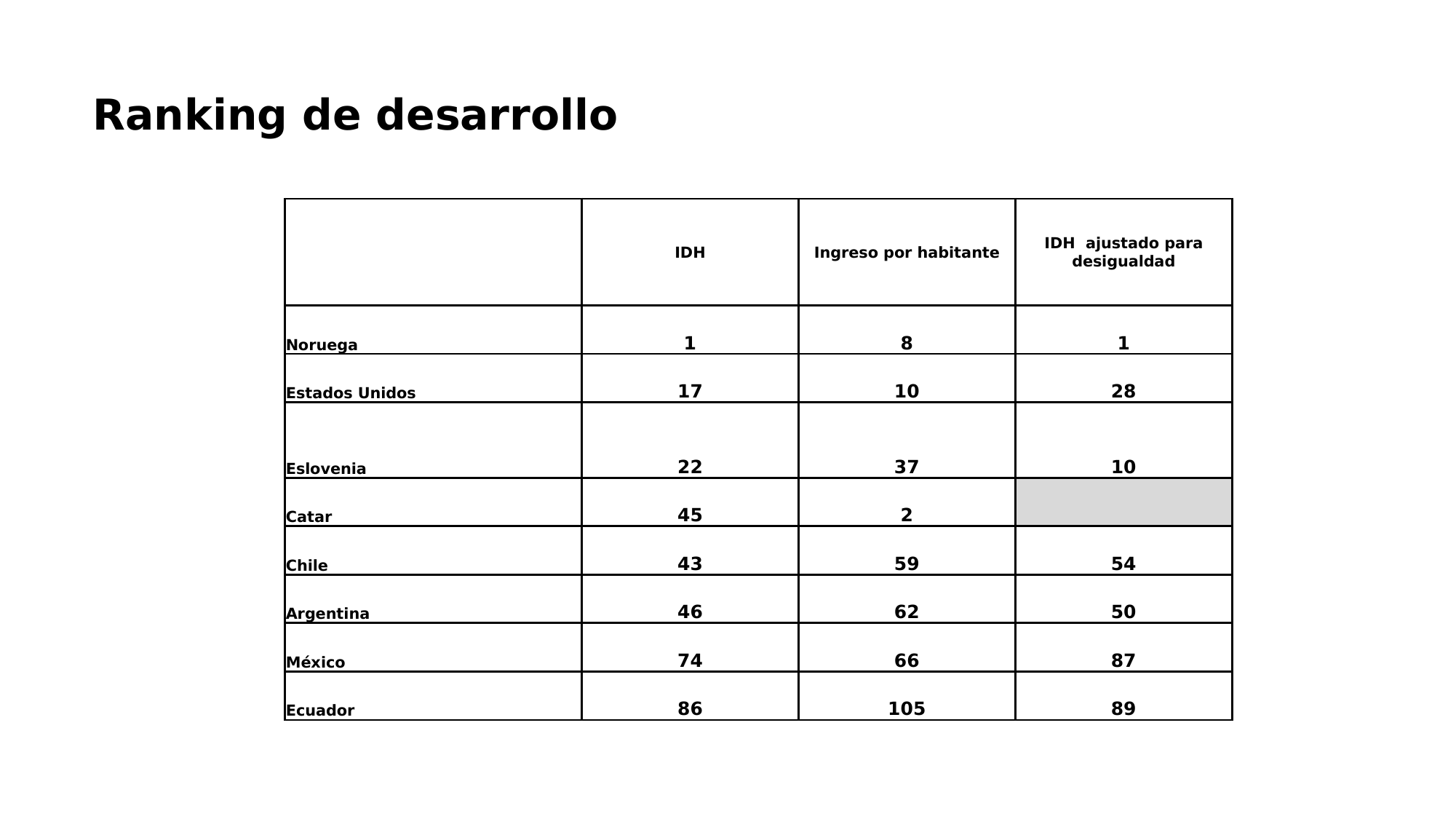

# Ranking de desarrollo
|  | IDH | Ingreso por habitante | IDH ajustado para desigualdad |
| --- | --- | --- | --- |
| Noruega | 1 | 8 | 1 |
| Estados Unidos | 17 | 10 | 28 |
| Eslovenia | 22 | 37 | 10 |
| Catar | 45 | 2 |  |
| Chile | 43 | 59 | 54 |
| Argentina | 46 | 62 | 50 |
| México | 74 | 66 | 87 |
| Ecuador | 86 | 105 | 89 |